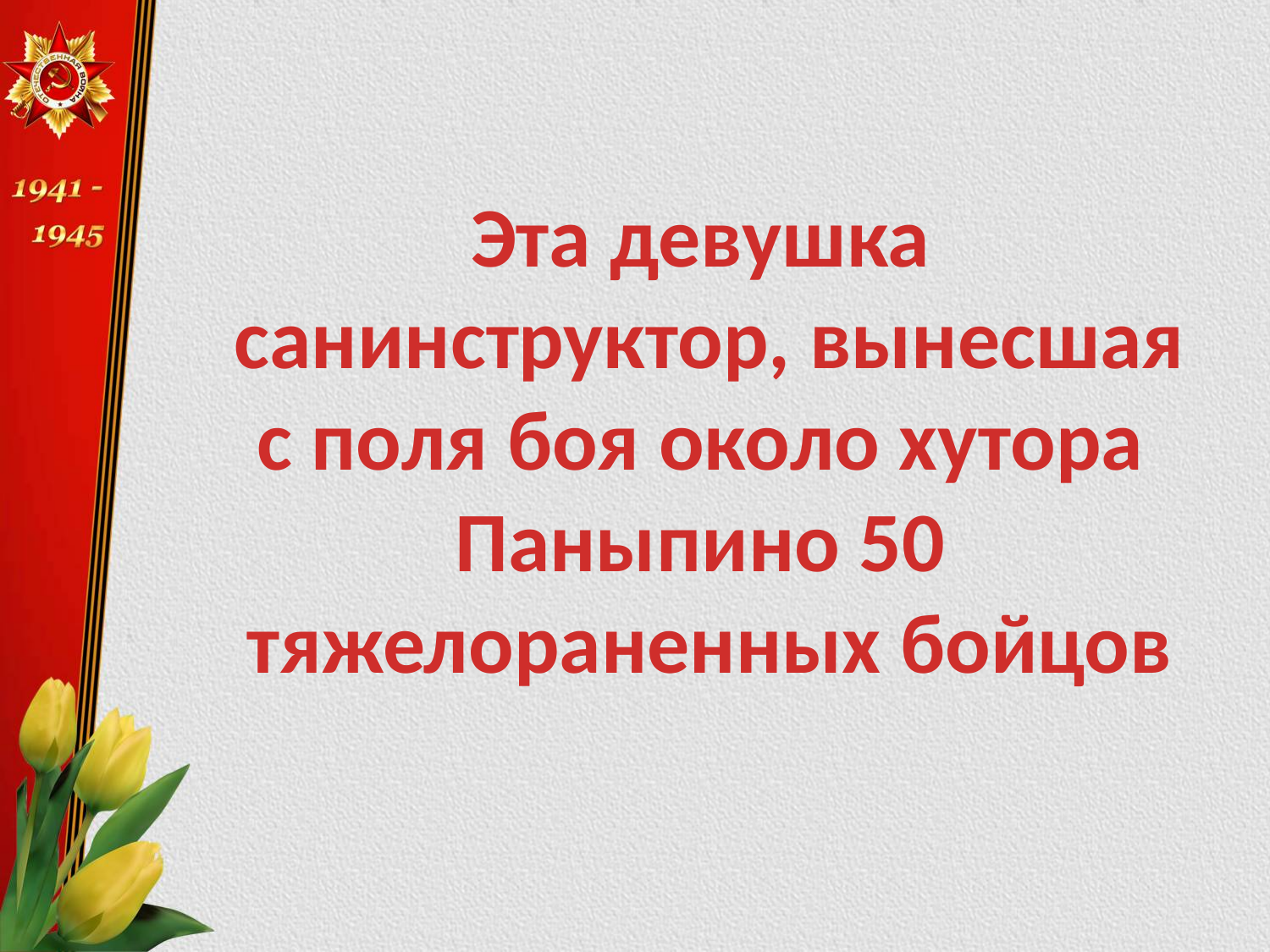

Эта девушка
санинструктор, вынесшая
с поля боя около хутора
Паныпино 50
тяжелораненных бойцов